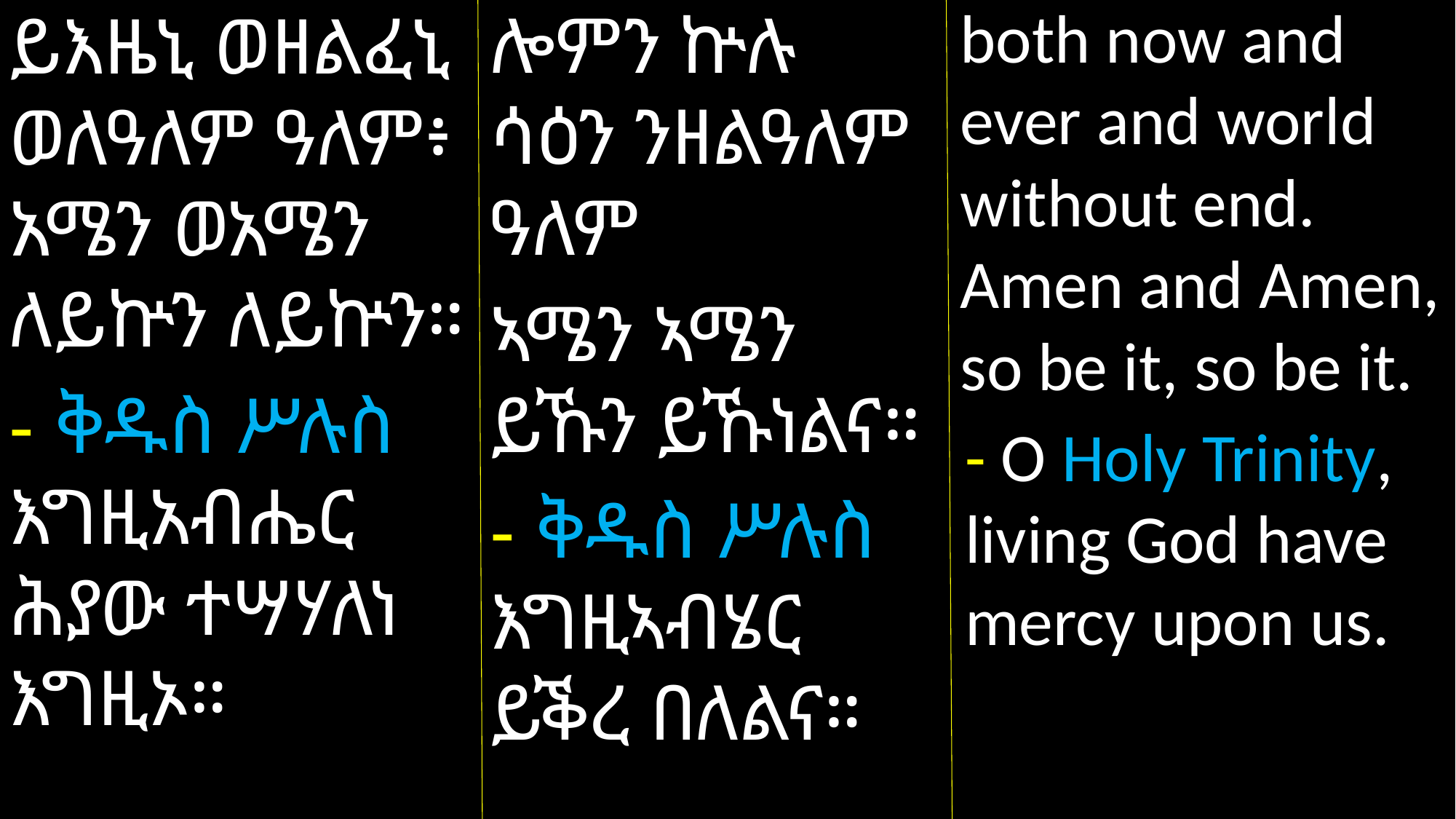

both now and ever and world without end.  Amen and Amen, so be it, so be it.
- O Holy Trinity, living God have mercy upon us.
ሎምን ኵሉ ሳዕን ንዘልዓለም ዓለም
ኣሜን ኣሜን ይኹን ይኹነልና።
- ቅዱስ ሥሉስ እግዚኣብሄር ይቕረ በለልና።
ይእዜኒ ወዘልፈኒ ወለዓለም ዓለም፥ አሜን ወአሜን ለይኵን ለይኵን።
- ቅዱስ ሥሉስ እግዚአብሔር ሕያው ተሣሃለነ እግዚኦ።